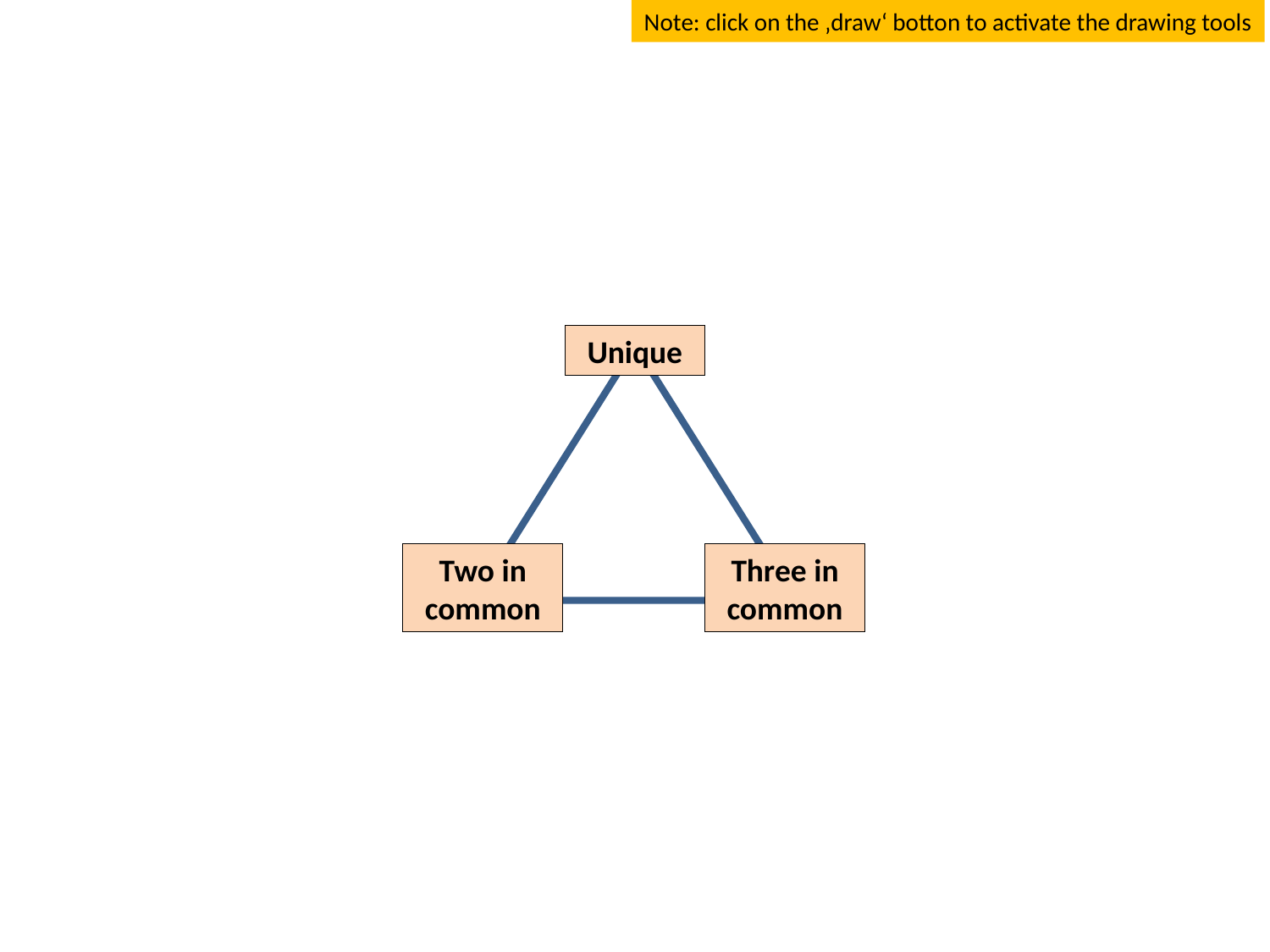

Note: click on the ‚draw‘ botton to activate the drawing tools

Unique

Two in common
Three in common